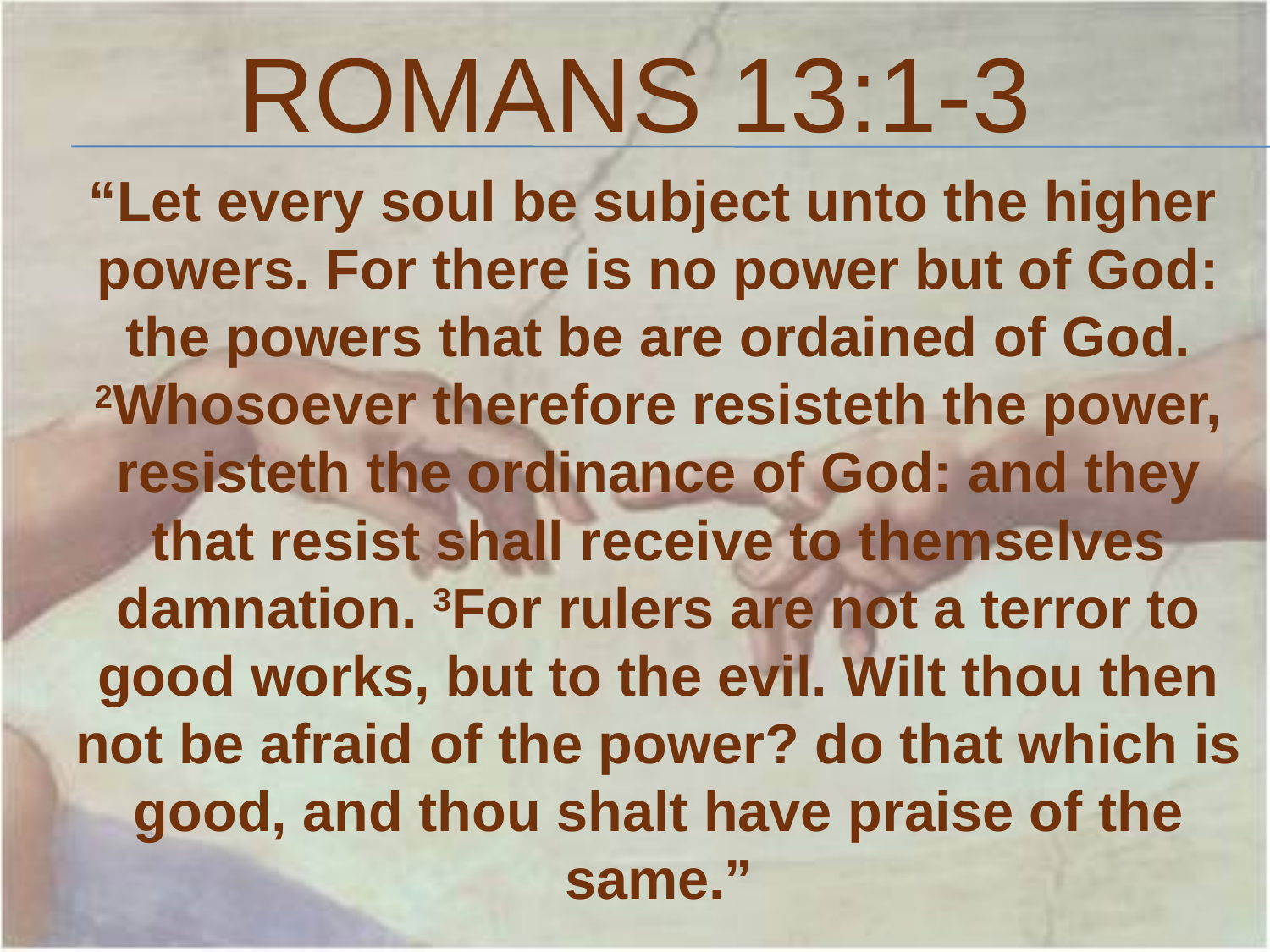

# Romans 13:1-3
    “Let every soul be subject unto the higher powers. For there is no power but of God: the powers that be are ordained of God. 2Whosoever therefore resisteth the power, resisteth the ordinance of God: and they that resist shall receive to themselves damnation. 3For rulers are not a terror to good works, but to the evil. Wilt thou then not be afraid of the power? do that which is good, and thou shalt have praise of the same.”